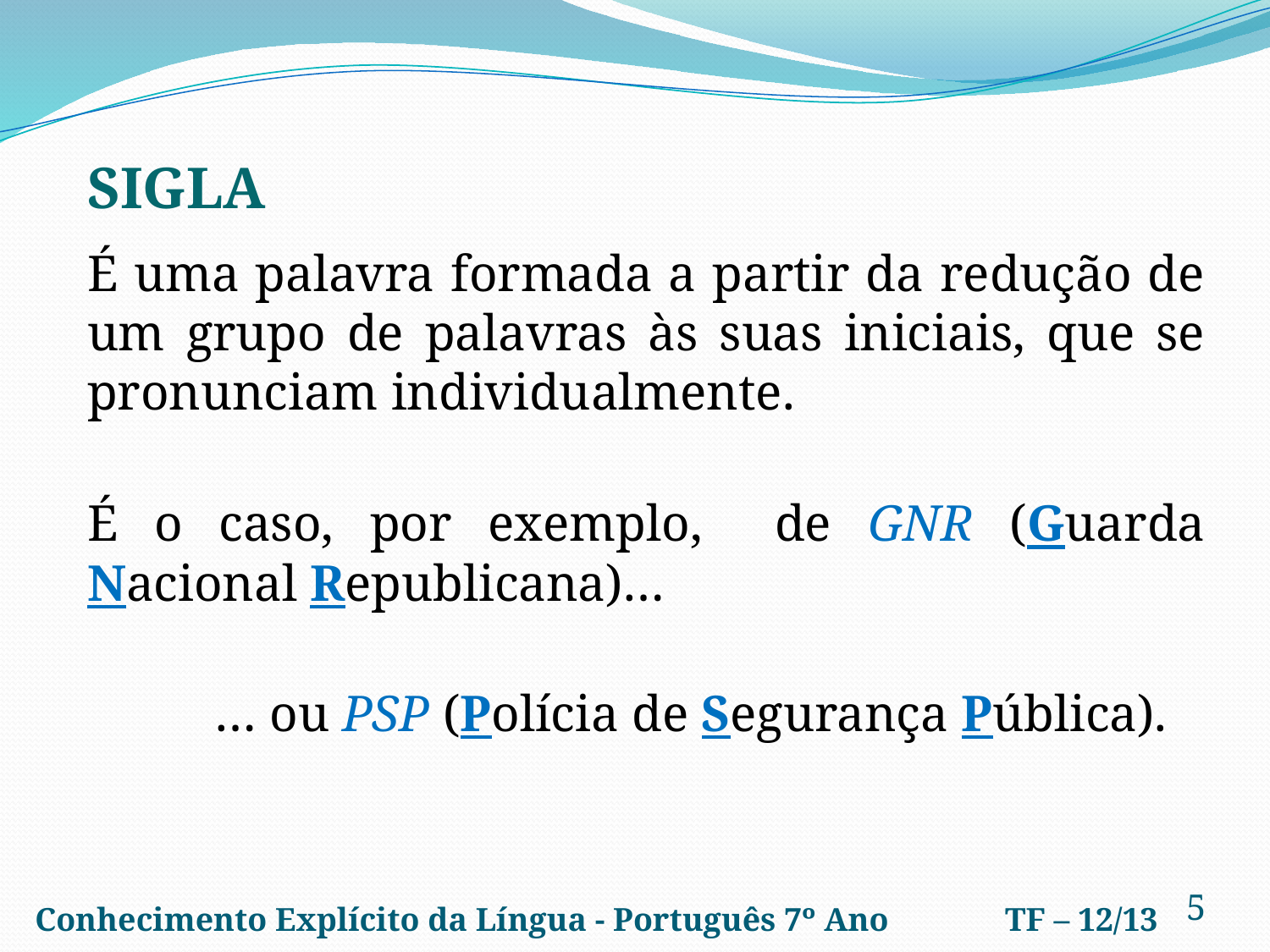

Sigla
É uma palavra formada a partir da redução de um grupo de palavras às suas iniciais, que se pronunciam individualmente.
É o caso, por exemplo,  de GNR (Guarda Nacional Republicana)…
	… ou PSP (Polícia de Segurança Pública).

5
Conhecimento Explícito da Língua - Português 7º Ano
TF – 12/13